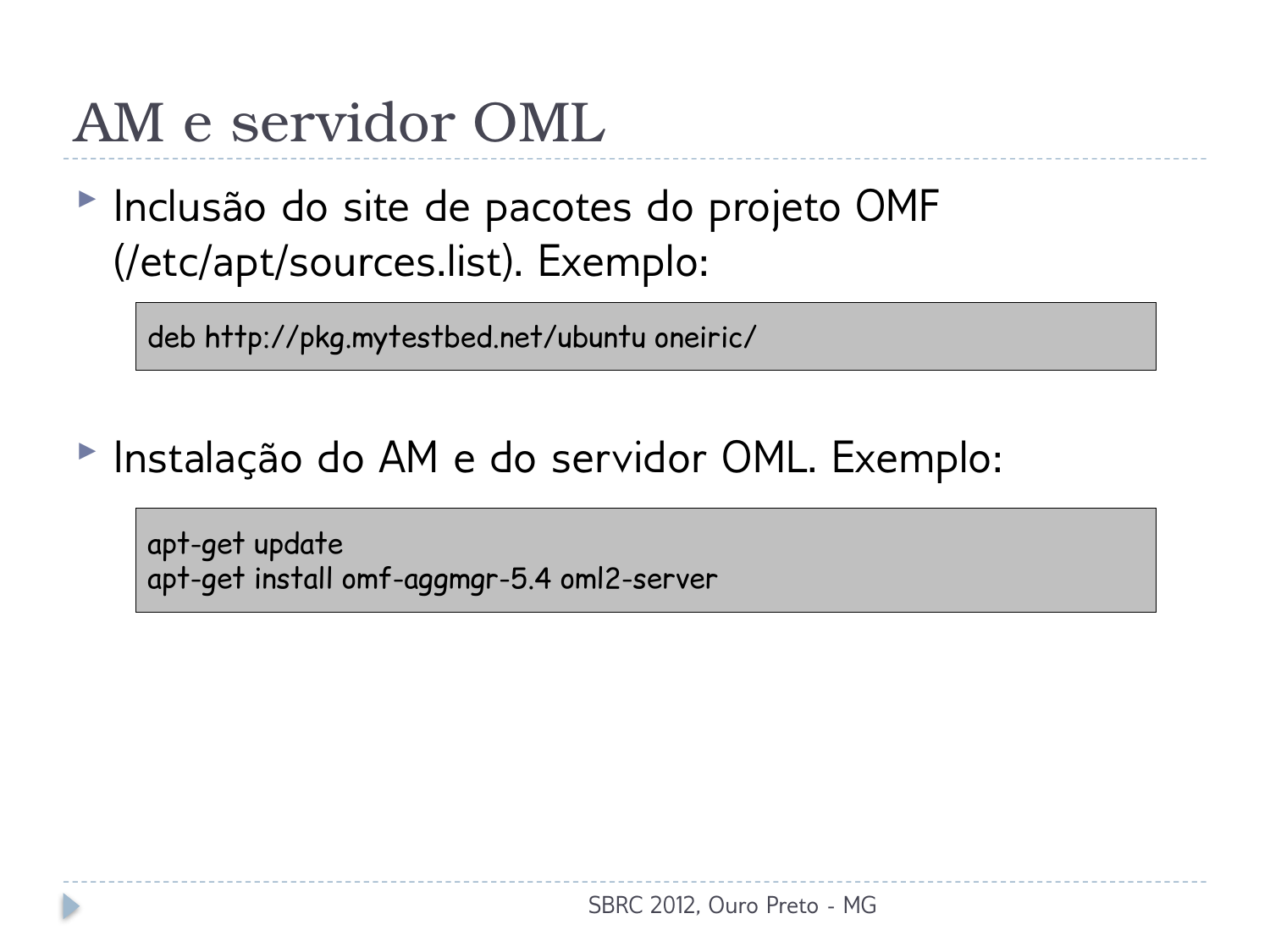

# AM e servidor OML
Inclusão do site de pacotes do projeto OMF (/etc/apt/sources.list). Exemplo:

Instalação do AM e do servidor OML. Exemplo:

deb http://pkg.mytestbed.net/ubuntu oneiric/
apt-get update
apt-get install omf-aggmgr-5.4 oml2-server
SBRC 2012, Ouro Preto - MG